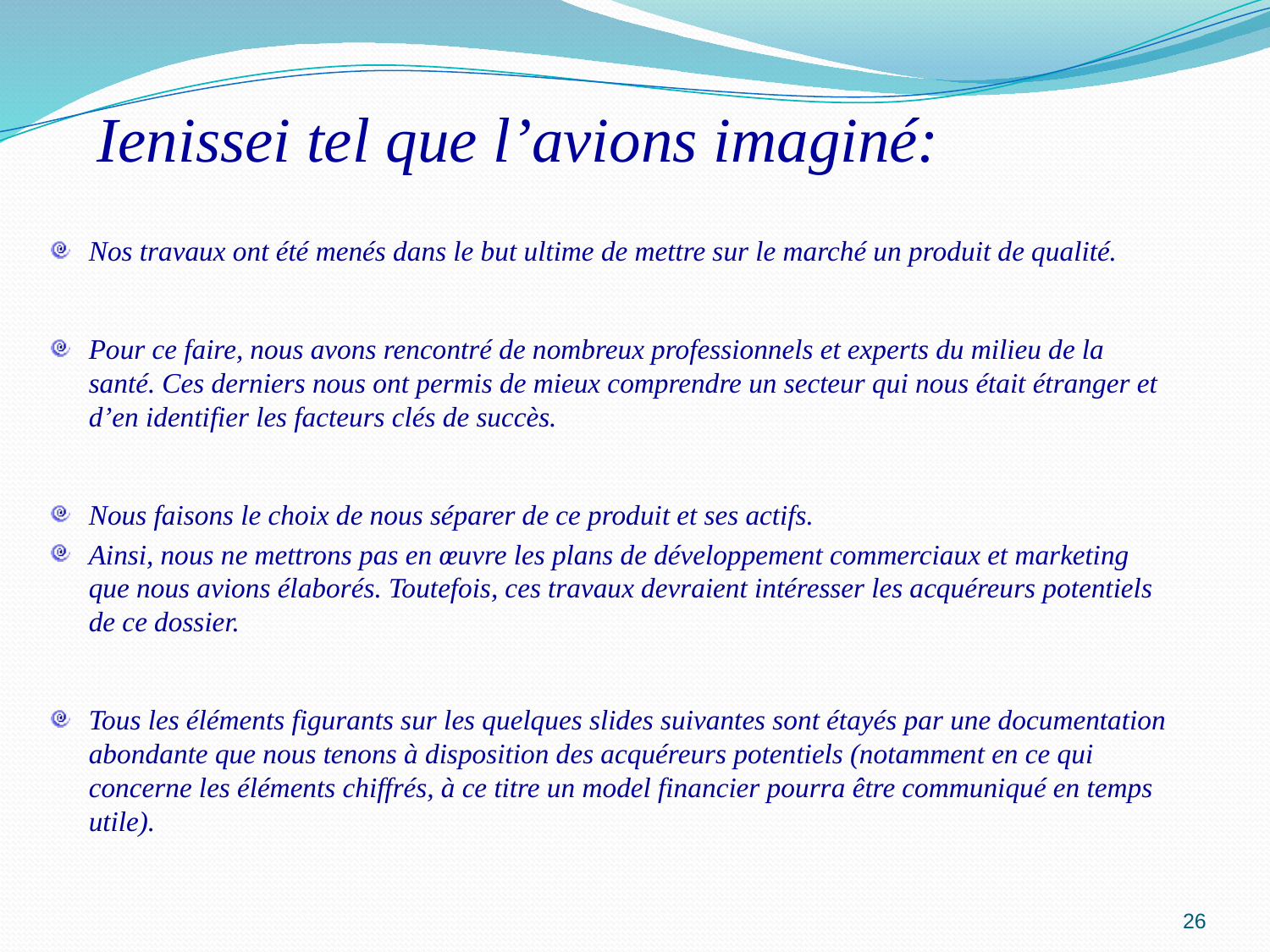

Ienissei tel que l’avions imaginé:

Nos travaux ont été menés dans le but ultime de mettre sur le marché un produit de qualité.

Pour ce faire, nous avons rencontré de nombreux professionnels et experts du milieu de la santé. Ces derniers nous ont permis de mieux comprendre un secteur qui nous était étranger et d’en identifier les facteurs clés de succès.

Nous faisons le choix de nous séparer de ce produit et ses actifs.
Ainsi, nous ne mettrons pas en œuvre les plans de développement commerciaux et marketing que nous avions élaborés. Toutefois, ces travaux devraient intéresser les acquéreurs potentiels de ce dossier.

Tous les éléments figurants sur les quelques slides suivantes sont étayés par une documentation abondante que nous tenons à disposition des acquéreurs potentiels (notamment en ce qui concerne les éléments chiffrés, à ce titre un model financier pourra être communiqué en temps utile).
26